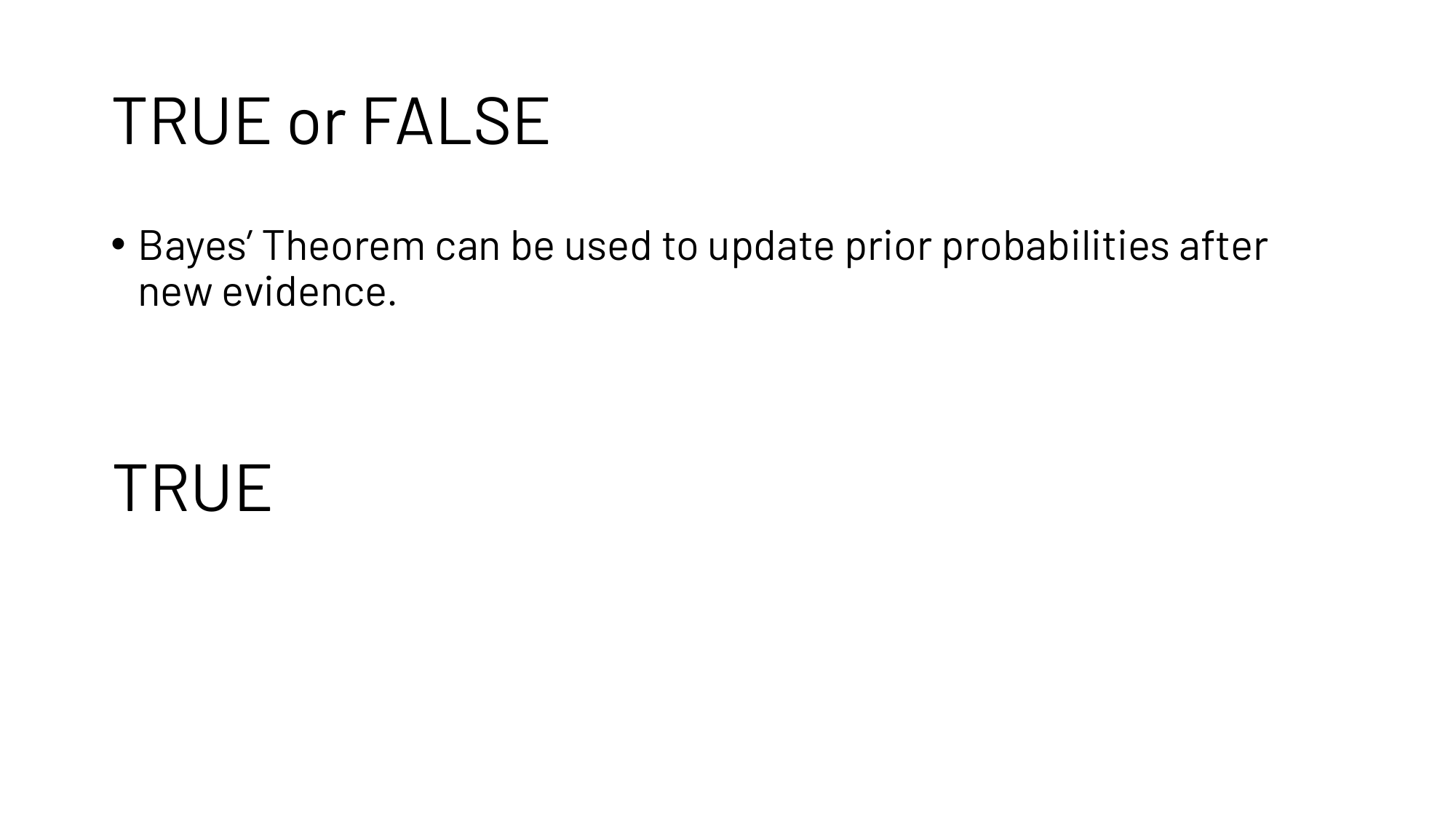

# TRUE or FALSE
Bayes’ Theorem can be used to update prior probabilities after new evidence.
TRUE